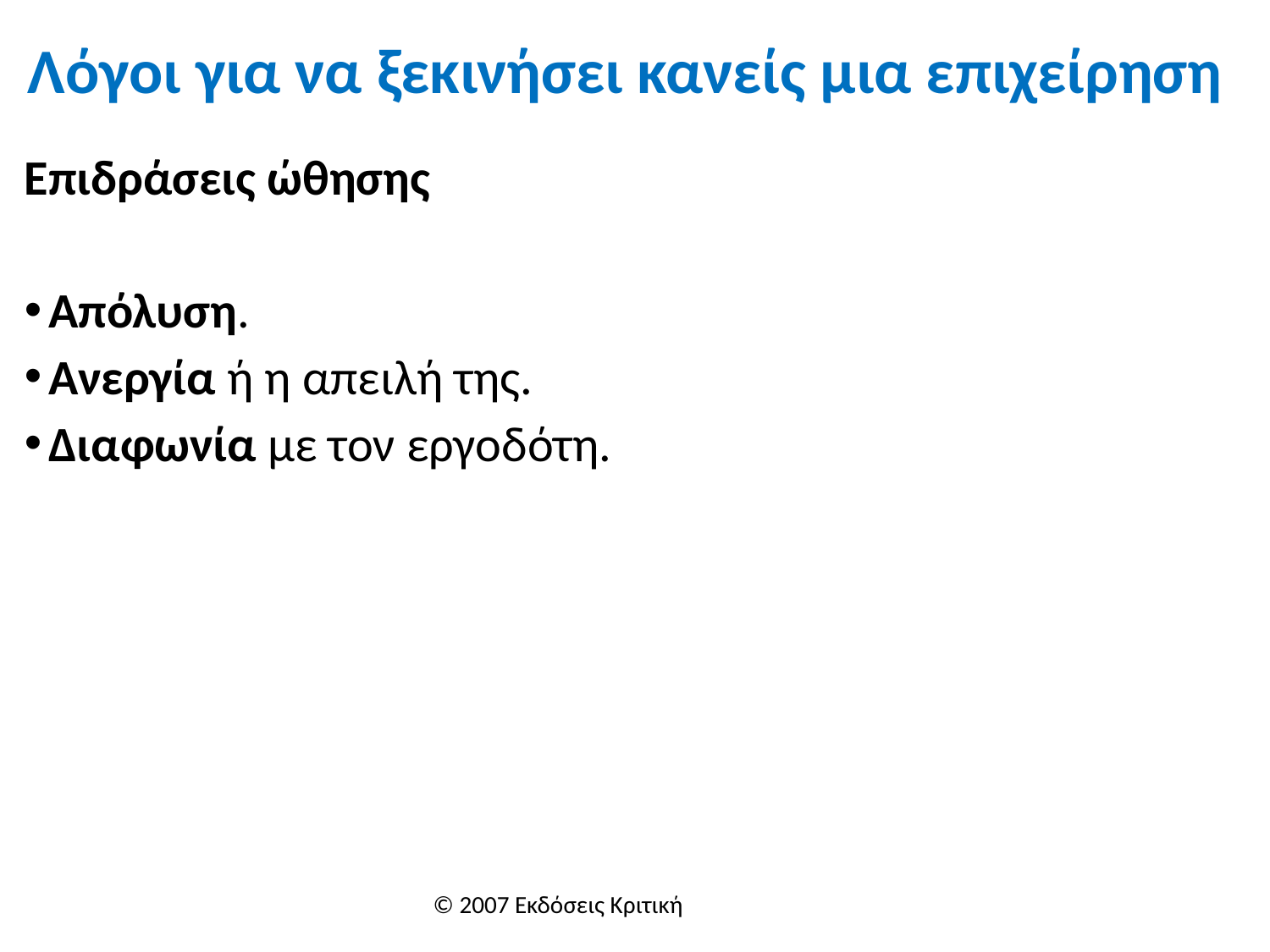

# Λόγοι για να ξεκινήσει κανείς μια επιχείρηση
Επιδράσεις ώθησης

Απόλυση.
Ανεργία ή η απειλή της.
Διαφωνία με τον εργοδότη.

© 2007 Εκδόσεις Κριτική